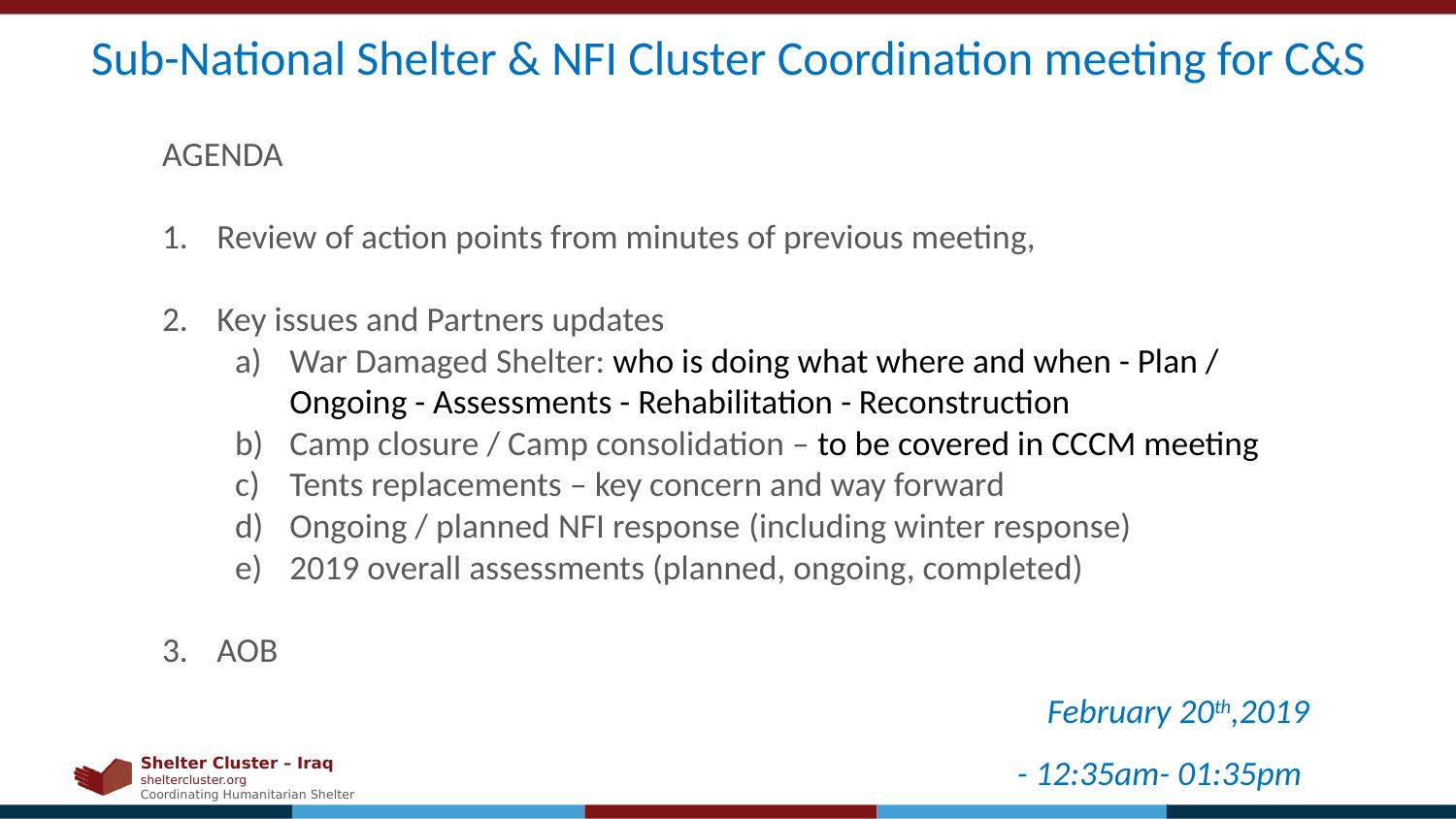

Sub-National Shelter & NFI Cluster Coordination meeting for C&S
AGENDA

Review of action points from minutes of previous meeting,

Key issues and Partners updates
War Damaged Shelter: who is doing what where and when - Plan / Ongoing - Assessments - Rehabilitation - Reconstruction
Camp closure / Camp consolidation – to be covered in CCCM meeting
Tents replacements – key concern and way forward
Ongoing / planned NFI response (including winter response)
2019 overall assessments (planned, ongoing, completed)

AOB
						February 20th,2019 - 12:35am- 01:35pm